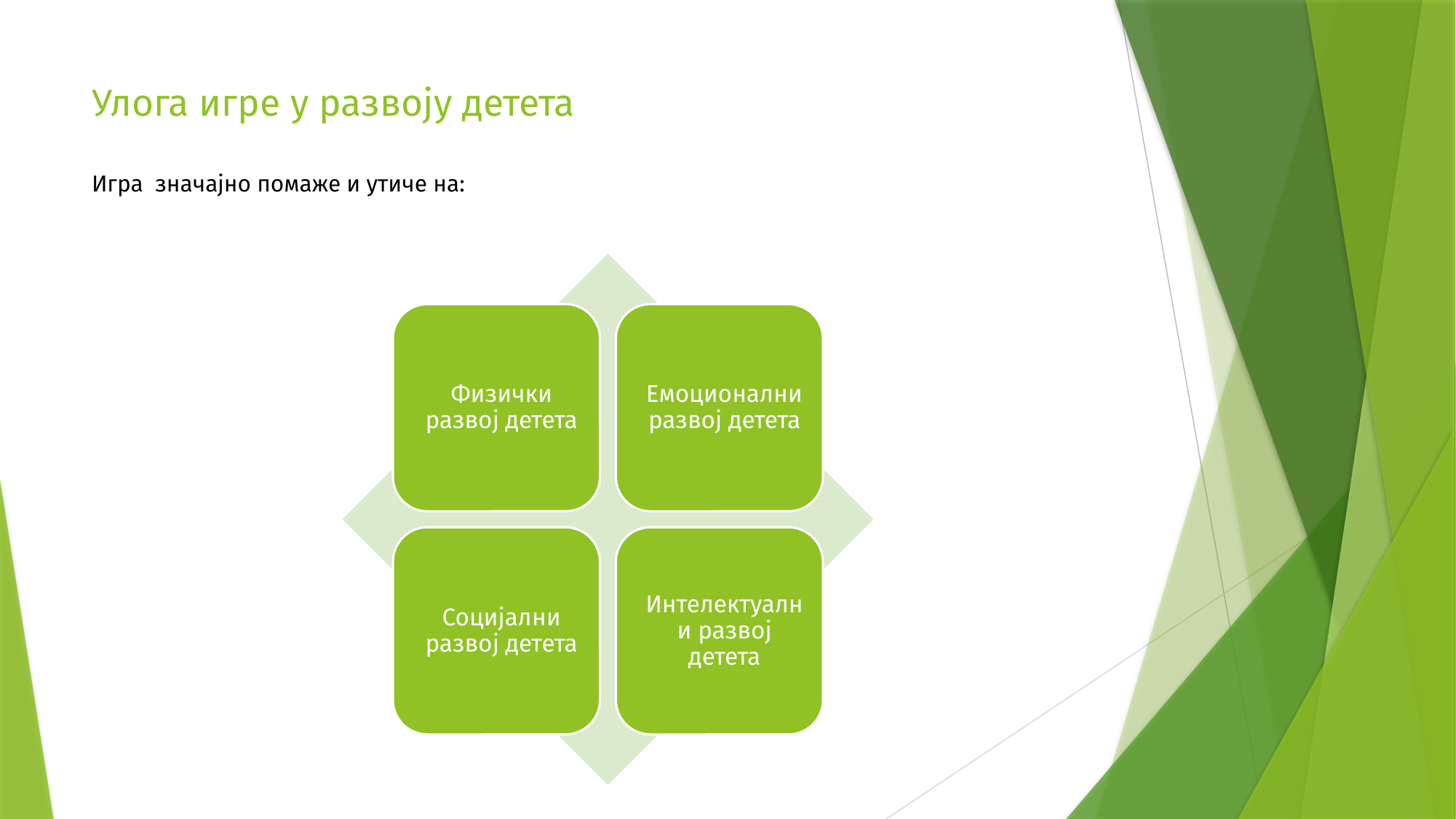

# Улога игре у развоју детета Игра  значајно помаже и утиче на:
Физички развој детета
Емоционални развој детета
Социјални развој детета
Интелектуални развој детета